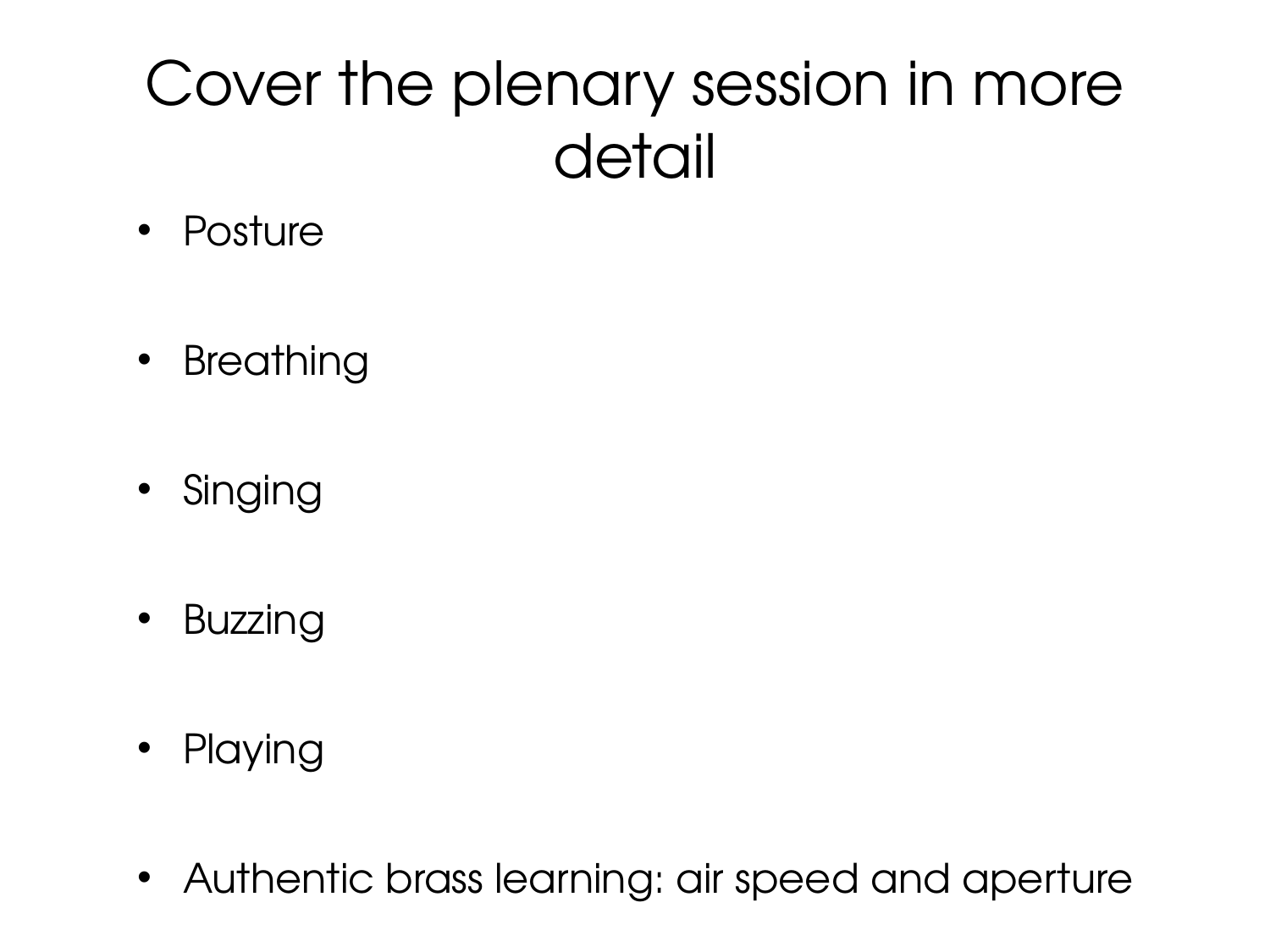

# Cover the plenary session in more detail
Posture

Breathing

Singing

Buzzing

Playing

Authentic brass learning: air speed and aperture